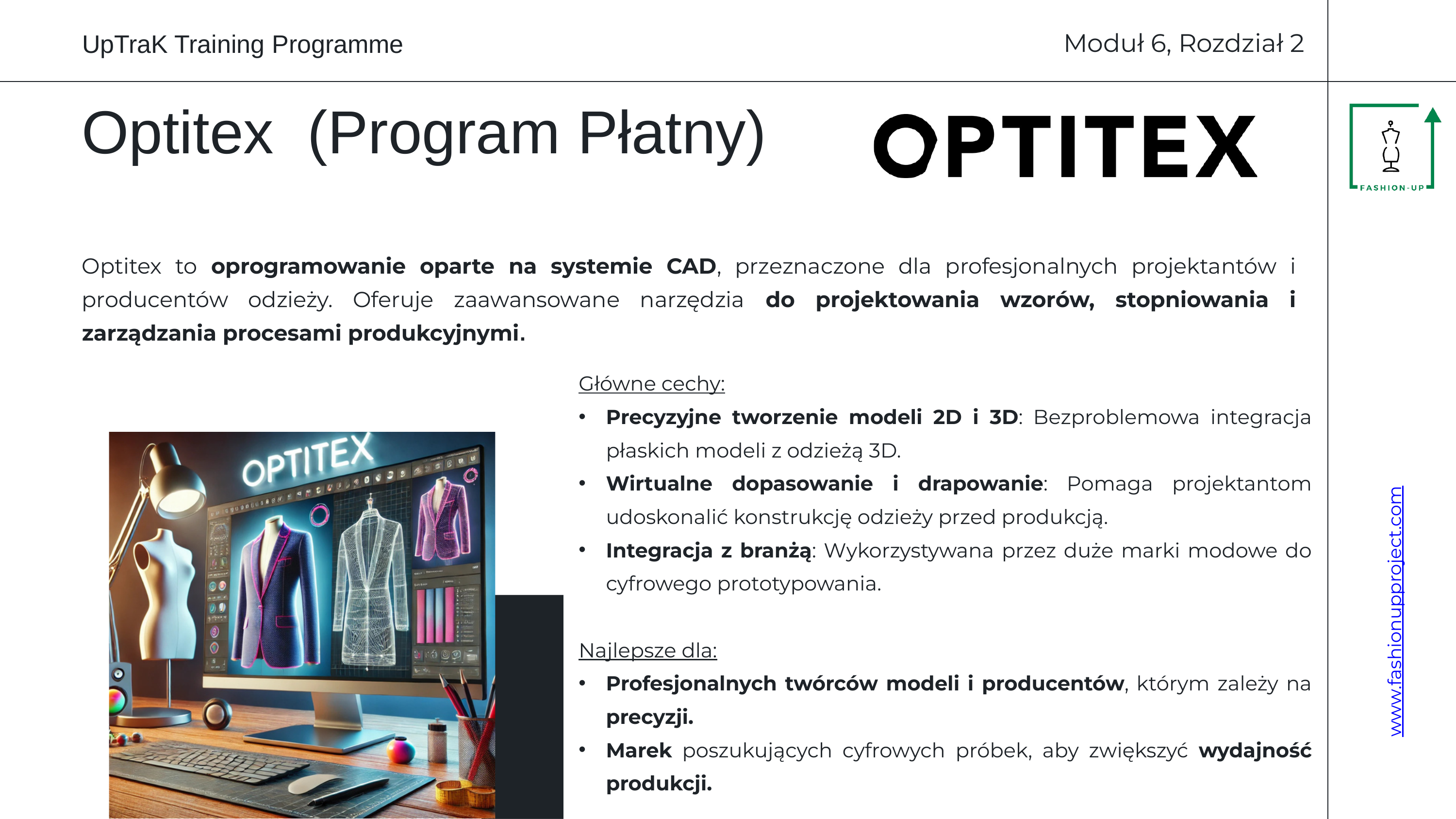

Moduł 6, Rozdział 2

UpTraK Training Programme

Optitex  (Program Płatny)

Optitex to oprogramowanie oparte na systemie CAD, przeznaczone dla profesjonalnych projektantów i producentów odzieży. Oferuje zaawansowane narzędzia do projektowania wzorów, stopniowania i zarządzania procesami produkcyjnymi.

Główne cechy:
Precyzyjne tworzenie modeli 2D i 3D: Bezproblemowa integracja płaskich modeli z odzieżą 3D.
Wirtualne dopasowanie i drapowanie: Pomaga projektantom udoskonalić konstrukcję odzieży przed produkcją.
Integracja z branżą: Wykorzystywana przez duże marki modowe do cyfrowego prototypowania.

Najlepsze dla:
Profesjonalnych twórców modeli i producentów, którym zależy na precyzji.
Marek poszukujących cyfrowych próbek, aby zwiększyć wydajność produkcji.

www.fashionupproject.com